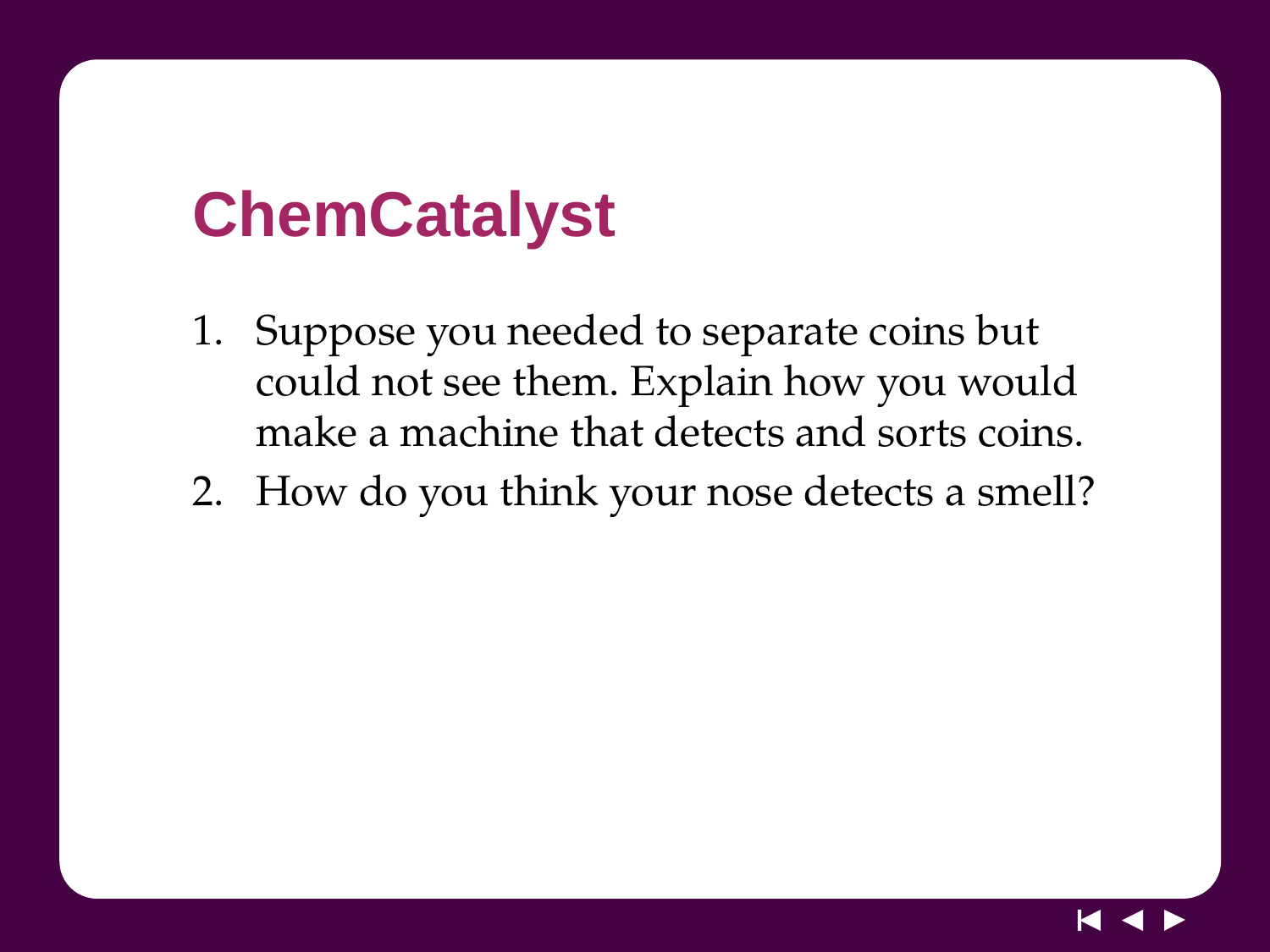

# ChemCatalyst
Suppose you needed to separate coins but could not see them. Explain how you would make a machine that detects and sorts coins.
2.   How do you think your nose detects a smell?